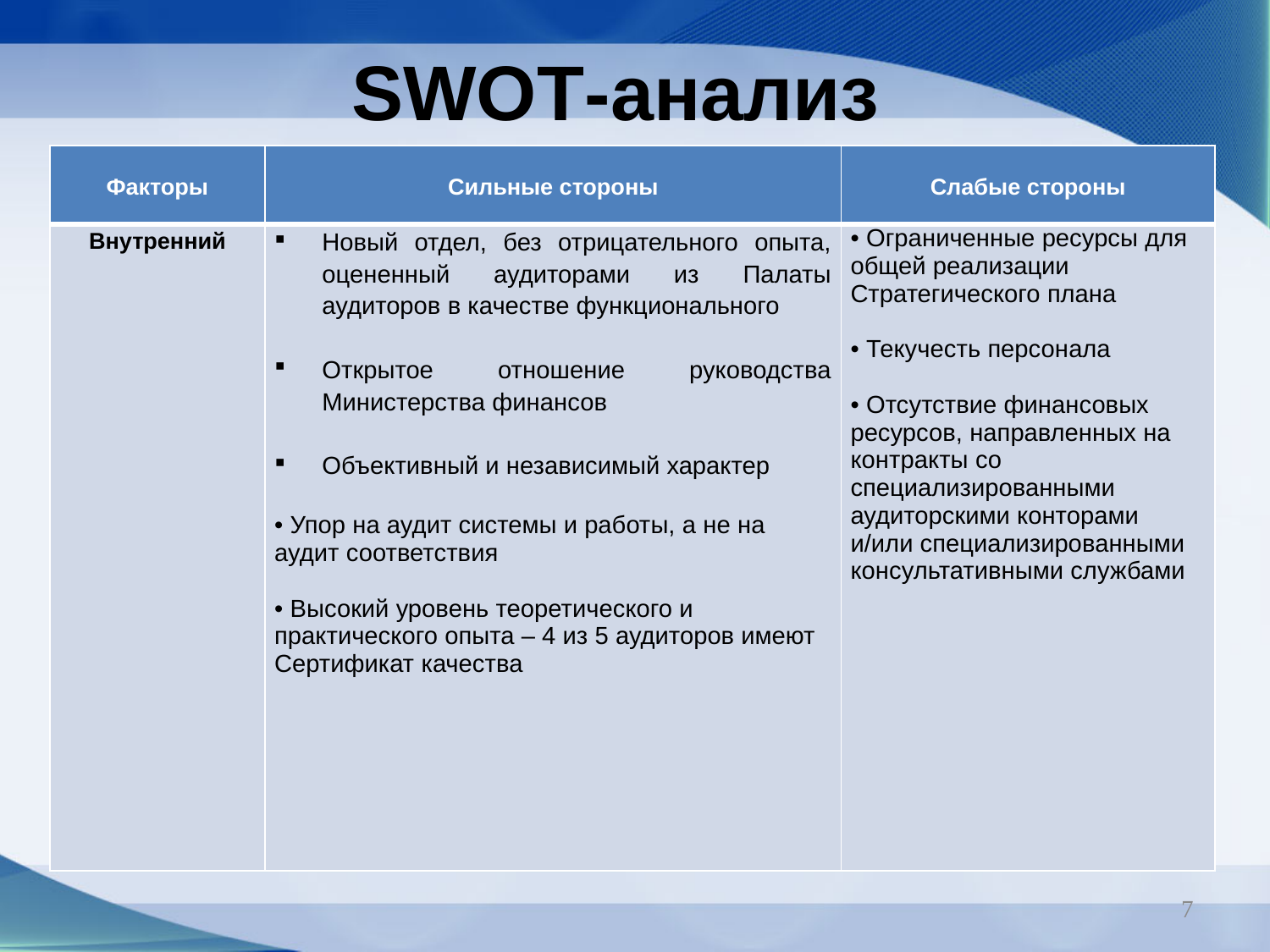

SWOT-анализ
| Факторы | Сильные стороны | Слабые стороны |
| --- | --- | --- |
| Внутренний | Новый отдел, без отрицательного опыта, оцененный аудиторами из Палаты аудиторов в качестве функционального Открытое отношение руководства Министерства финансов Объективный и независимый характер Упор на аудит системы и работы, а не на аудит соответствия Высокий уровень теоретического и практического опыта – 4 из 5 аудиторов имеют Сертификат качества | Ограниченные ресурсы для общей реализации Стратегического плана Текучесть персонала Отсутствие финансовых ресурсов, направленных на контракты со специализированными аудиторскими конторами и/или специализированными консультативными службами |

7